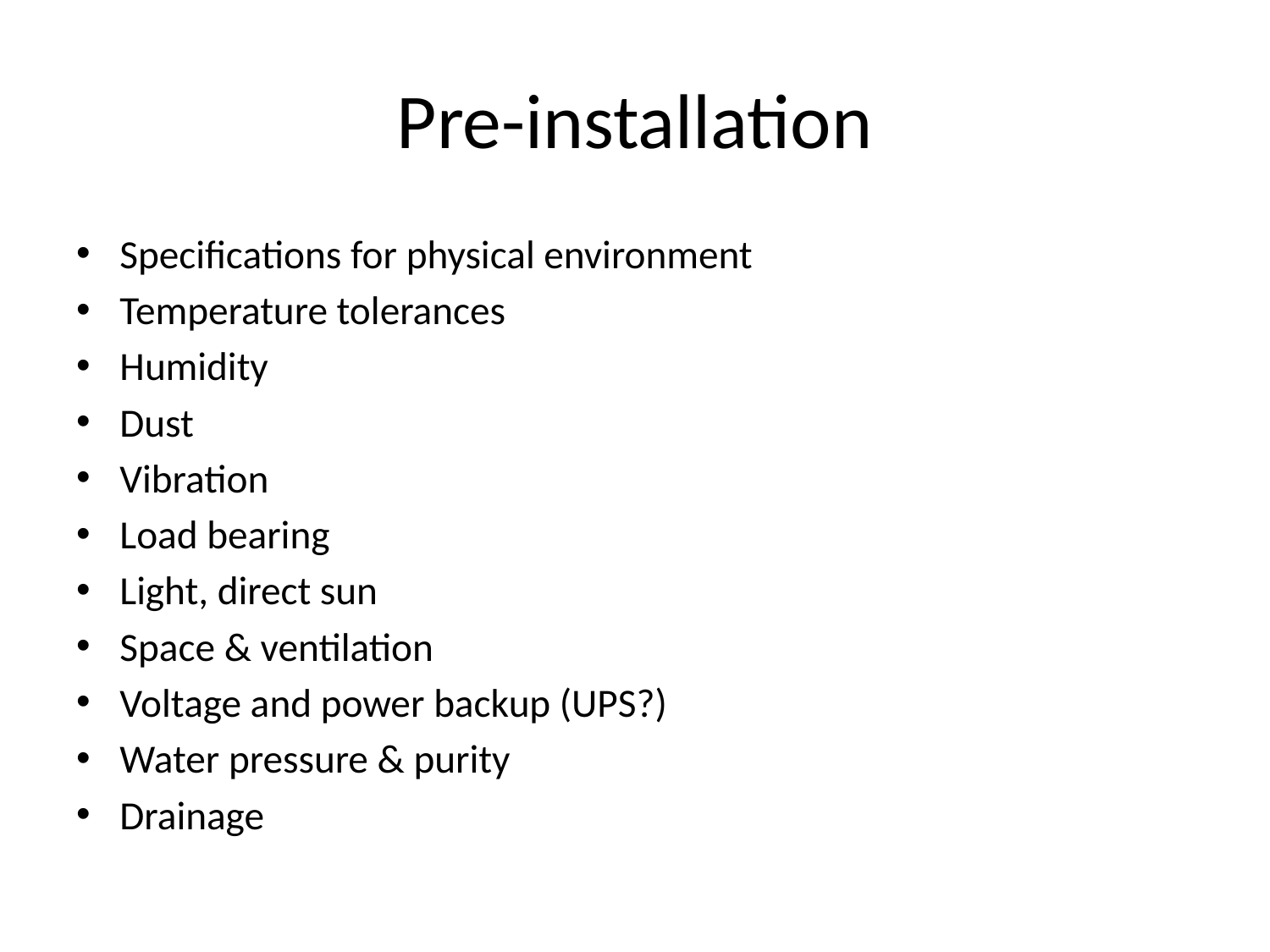

# Pre-installation
Specifications for physical environment
Temperature tolerances
Humidity
Dust
Vibration
Load bearing
Light, direct sun
Space & ventilation
Voltage and power backup (UPS?)
Water pressure & purity
Drainage